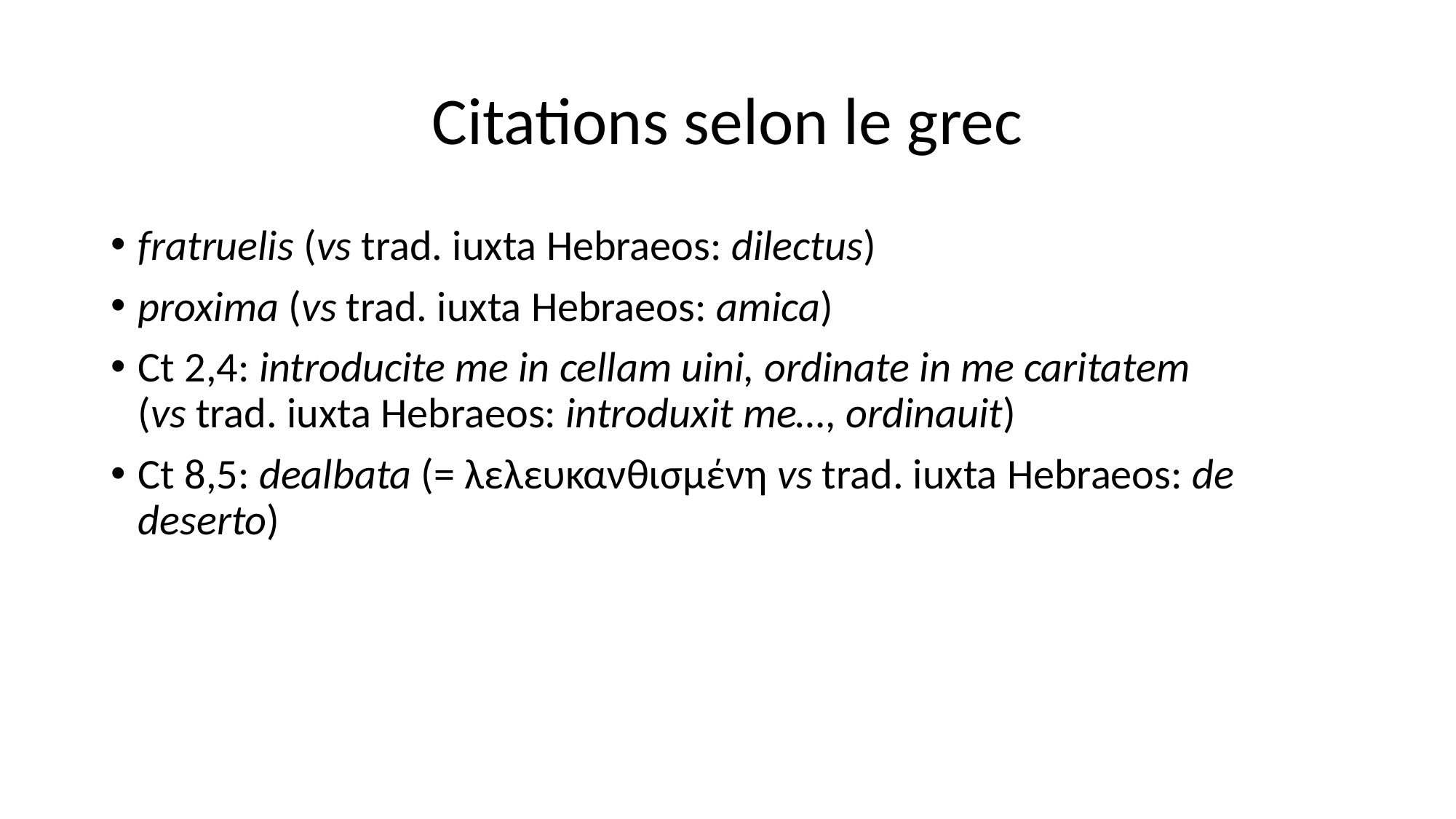

# Citations selon le grec
fratruelis (vs trad. iuxta Hebraeos: dilectus)
proxima (vs trad. iuxta Hebraeos: amica)
Ct 2,4: introducite me in cellam uini, ordinate in me caritatem
(vs trad. iuxta Hebraeos: introduxit me…, ordinauit)
Ct 8,5: dealbata (= λελευκανθισμένη vs trad. iuxta Hebraeos: de deserto)